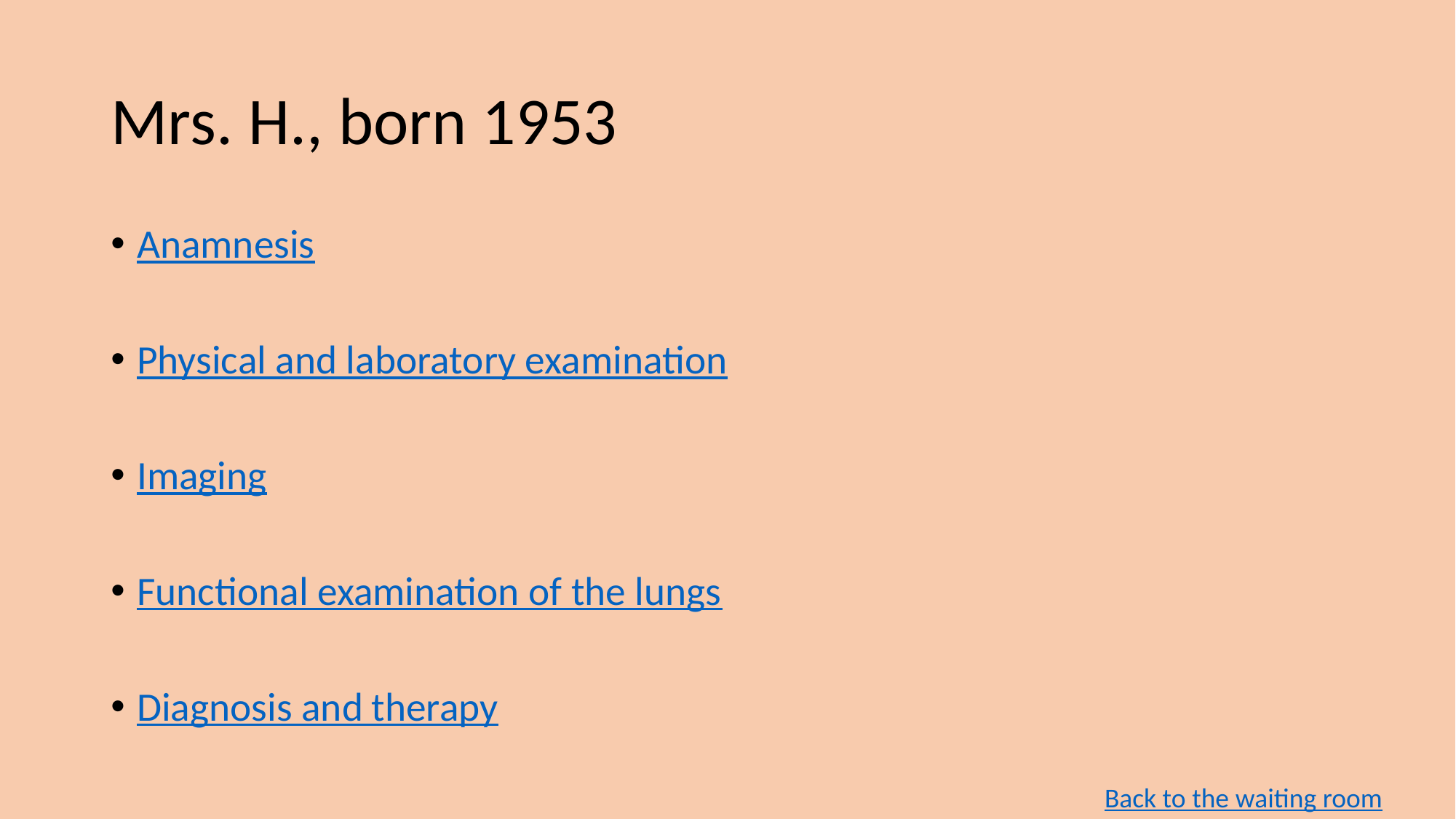

# Mrs. H., born 1953
Anamnesis

Physical and laboratory examination

Imaging

Functional examination of the lungs

Diagnosis and therapy
Back to the waiting room